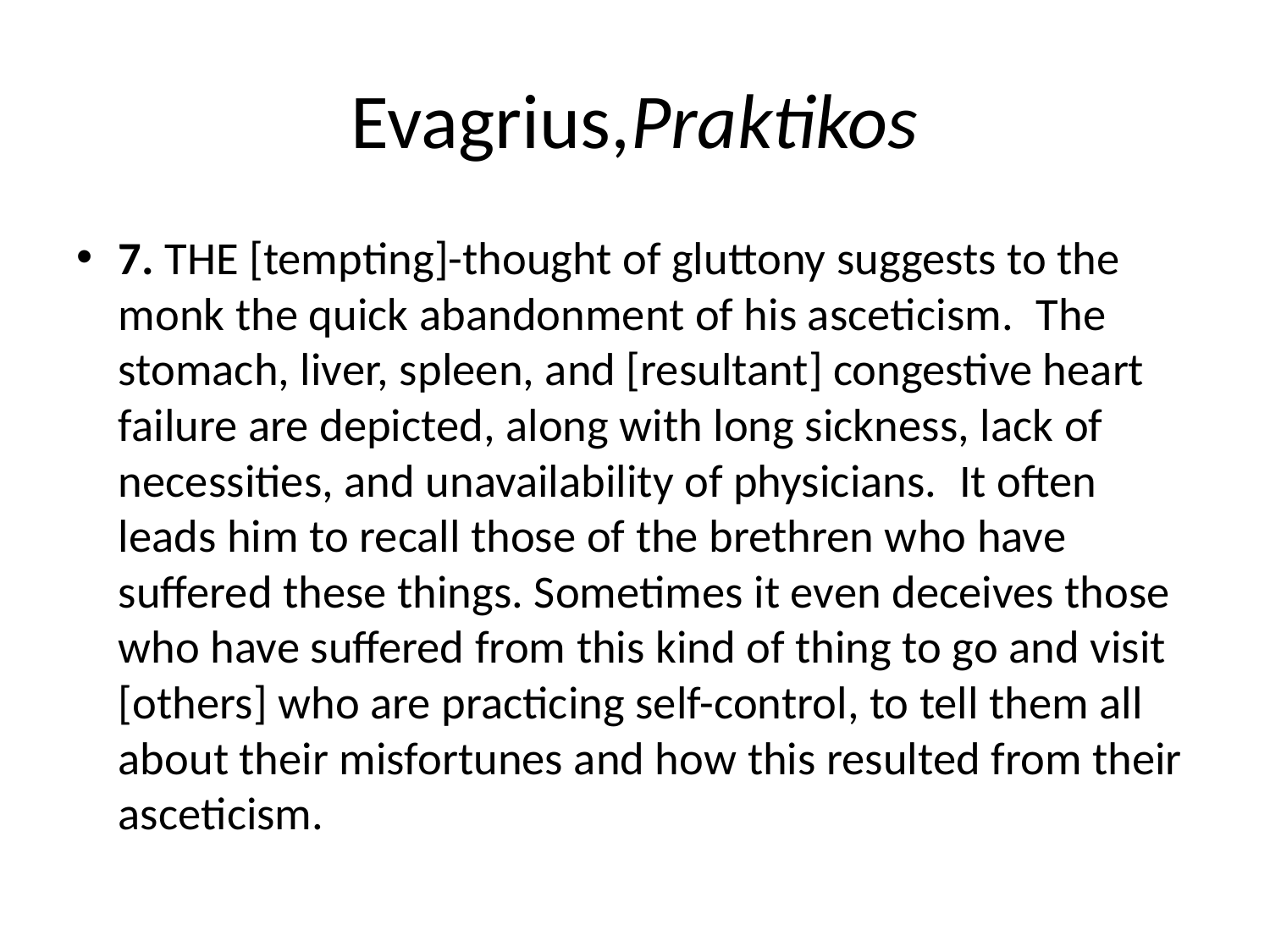

# Evagrius,Praktikos
7. THE [tempting]-thought of gluttony suggests to the monk the quick abandonment of his asceticism.  The stomach, liver, spleen, and [resultant] congestive heart failure are depicted, along with long sickness, lack of necessities, and unavailability of physicians.  It often leads him to recall those of the brethren who have suffered these things. Sometimes it even deceives those who have suffered from this kind of thing to go and visit [others] who are practicing self-control, to tell them all about their misfortunes and how this resulted from their asceticism.